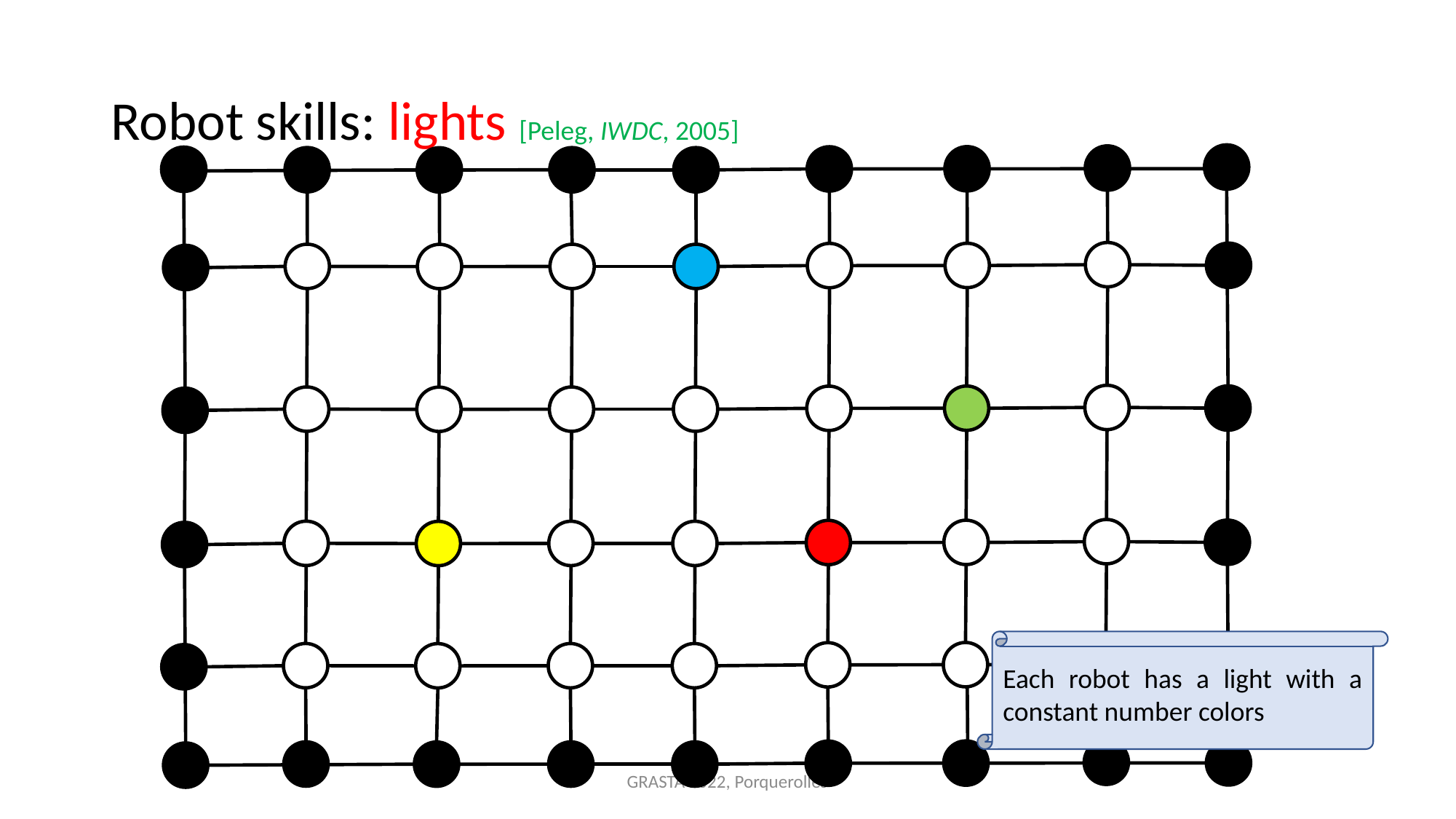

# Robot skills: lights [Peleg, IWDC, 2005]

Each robot has a light with a constant number colors

GRASTA'2022, Porquerolles